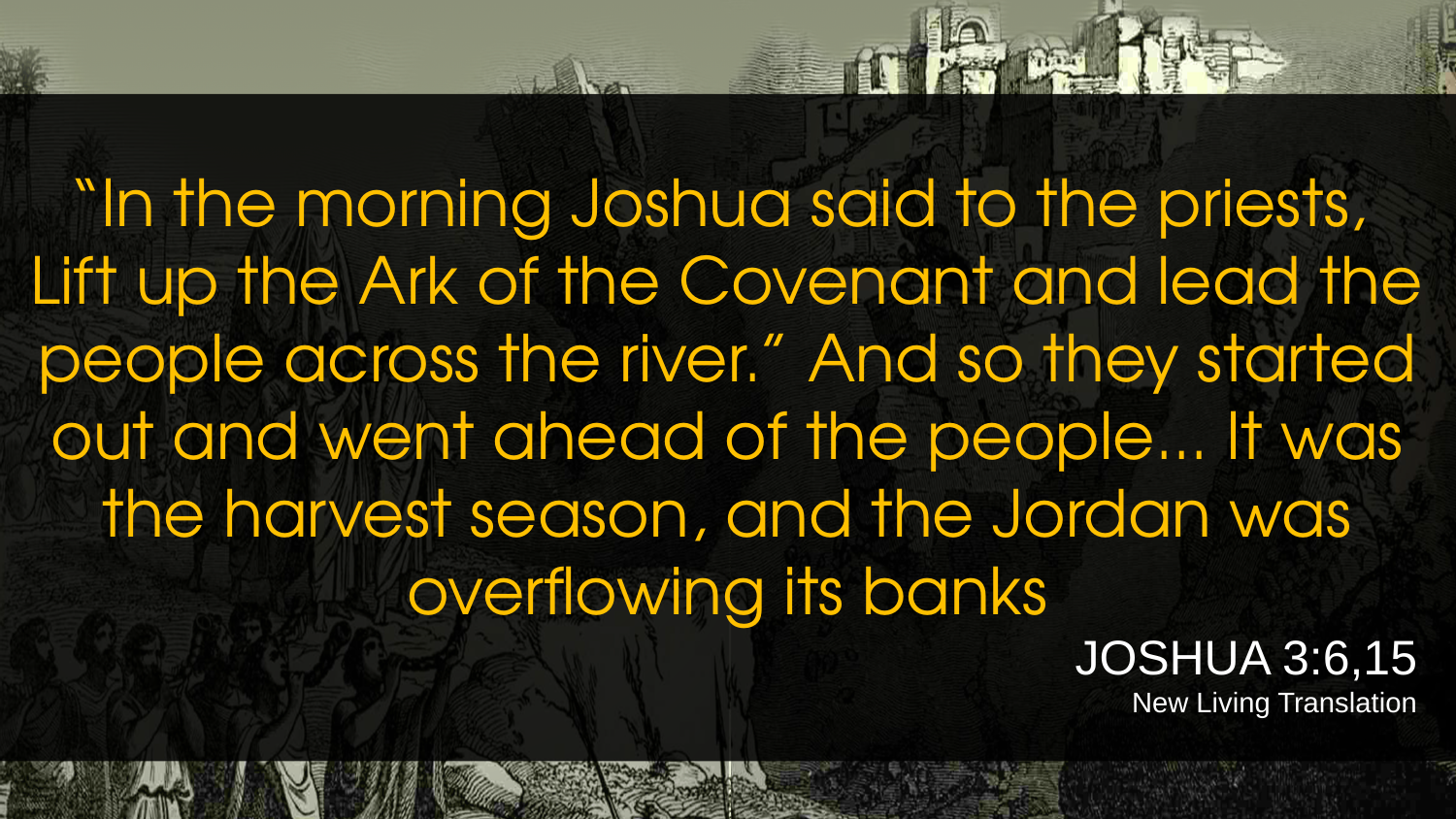

“In the morning Joshua said to the priests,
Lift up the Ark of the Covenant and lead the people across the river.” And so they started out and went ahead of the people... It was the harvest season, and the Jordan was overflowing its banks
JOSHUA 3:6,15
New Living Translation